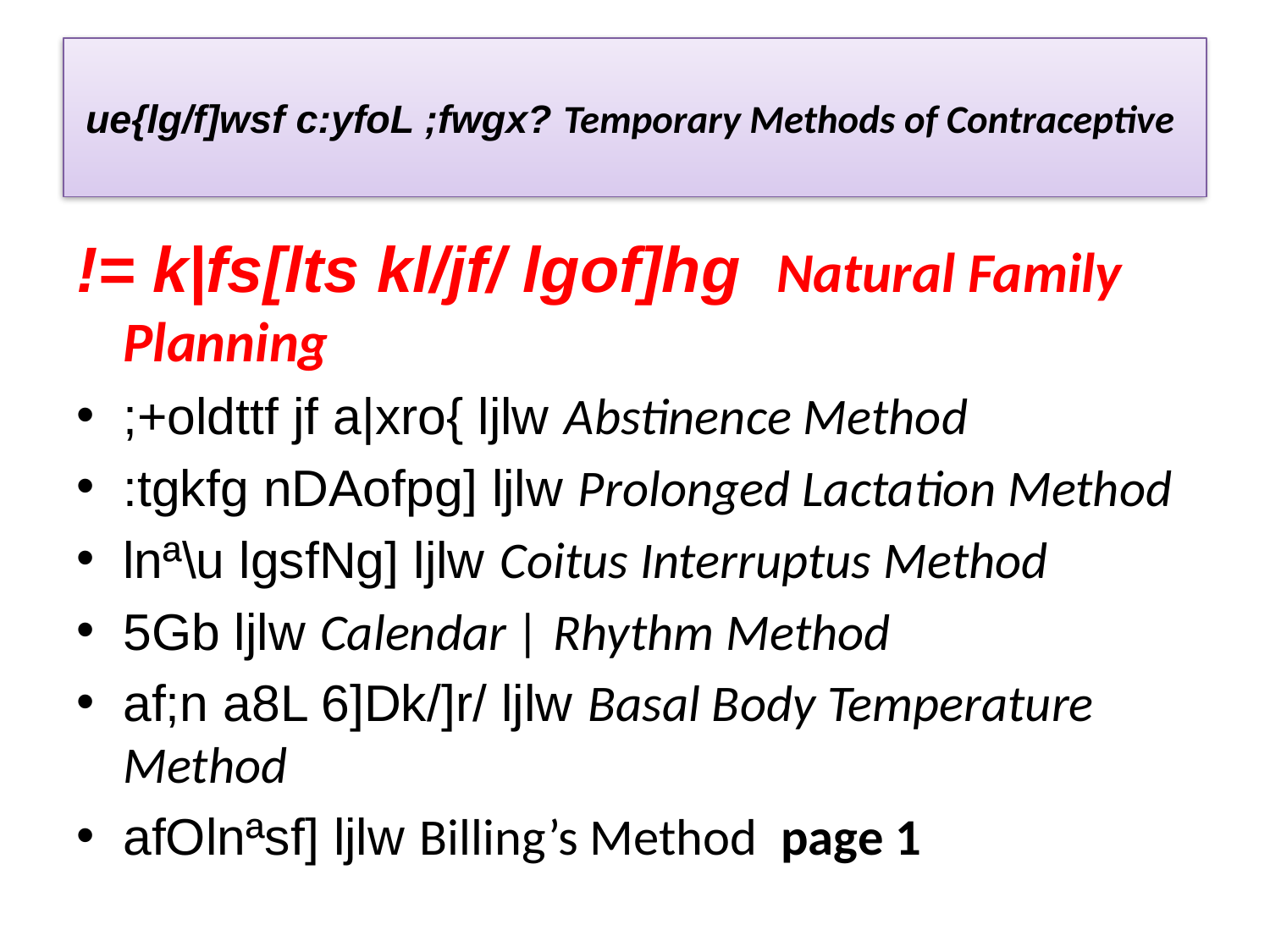

# ue{lg/f]wsf c:yfoL ;fwgx? Temporary Methods of Contraceptive
!= k|fs[lts kl/jf/ lgof]hg  Natural Family Planning
;+oldttf jf a|xro{ ljlw Abstinence Method
:tgkfg nDAofpg] ljlw Prolonged Lactation Method
lnª\u lgsfNg] ljlw Coitus Interruptus Method
5Gb ljlw Calendar | Rhythm Method
af;n a8L 6]Dk/]r/ ljlw Basal Body Temperature Method
afOlnªsf] ljlw Billing’s Method  page 1